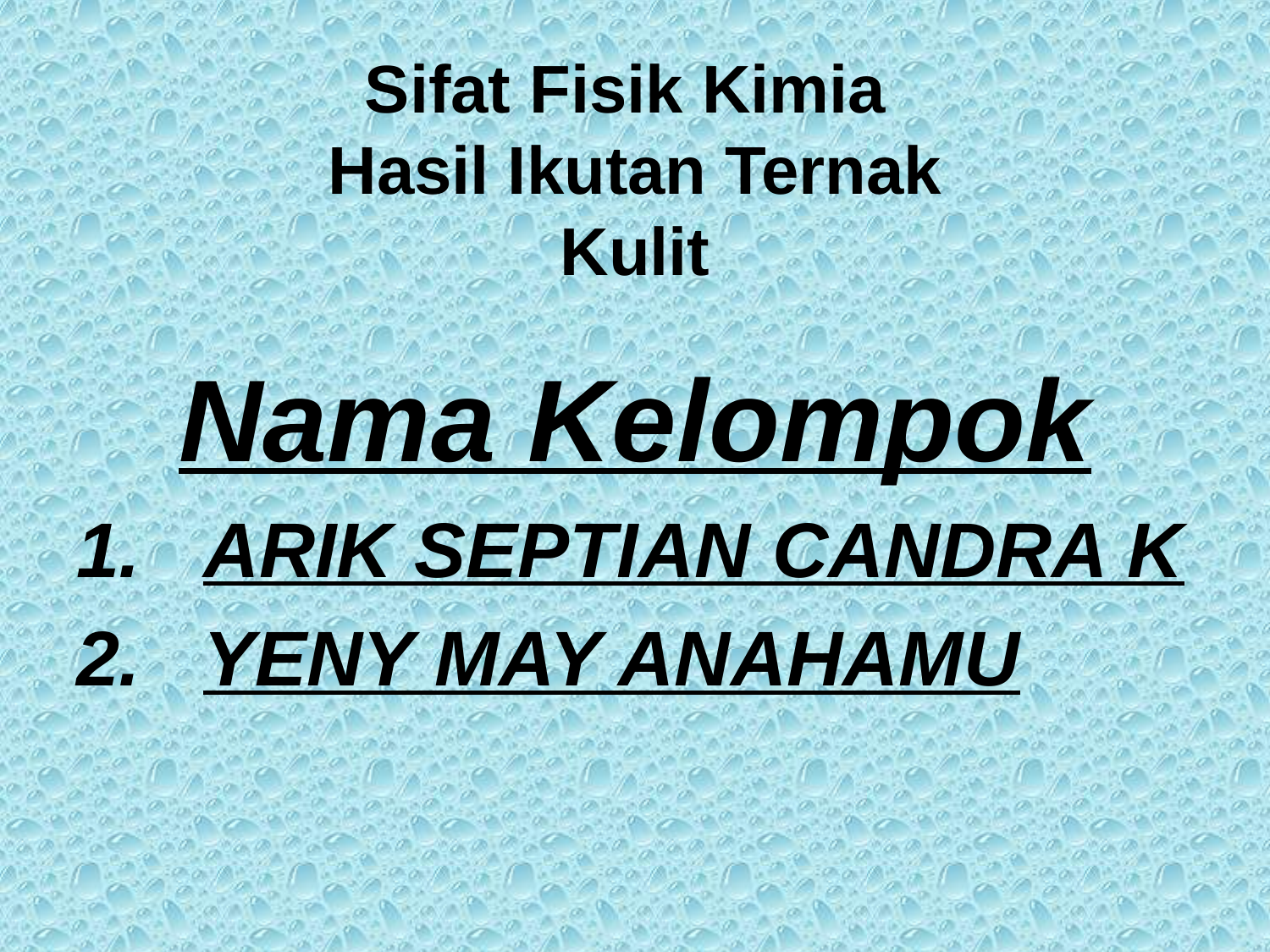

# Sifat Fisik Kimia Hasil Ikutan Ternak Kulit

Nama Kelompok
ARIK SEPTIAN CANDRA K
YENY MAY ANAHAMU